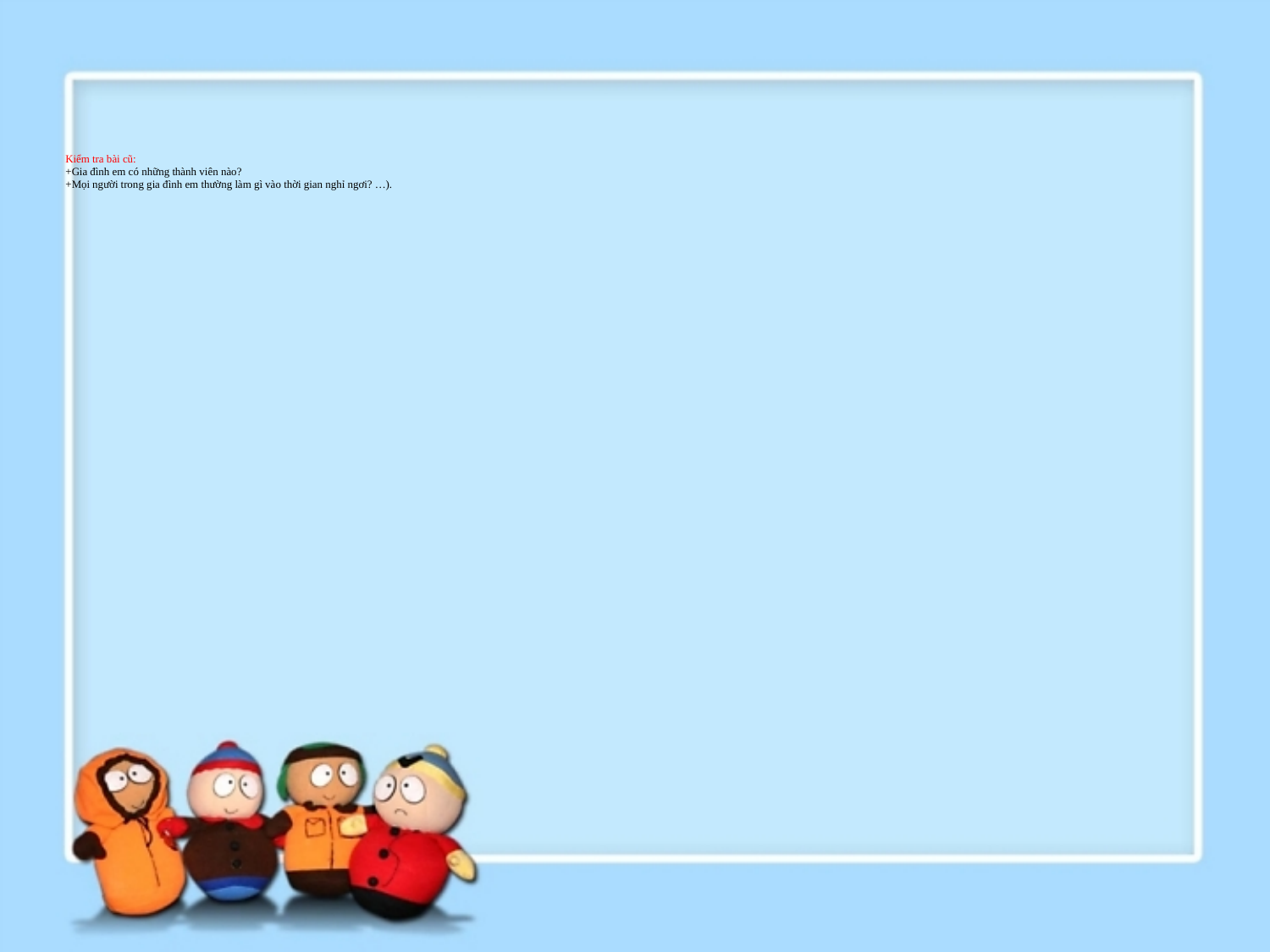

# Kiểm tra bài cũ: +Gia đình em có những thành viên nào? +Mọi người trong gia đình em thường làm gì vào thời gian nghỉ ngơi? …).